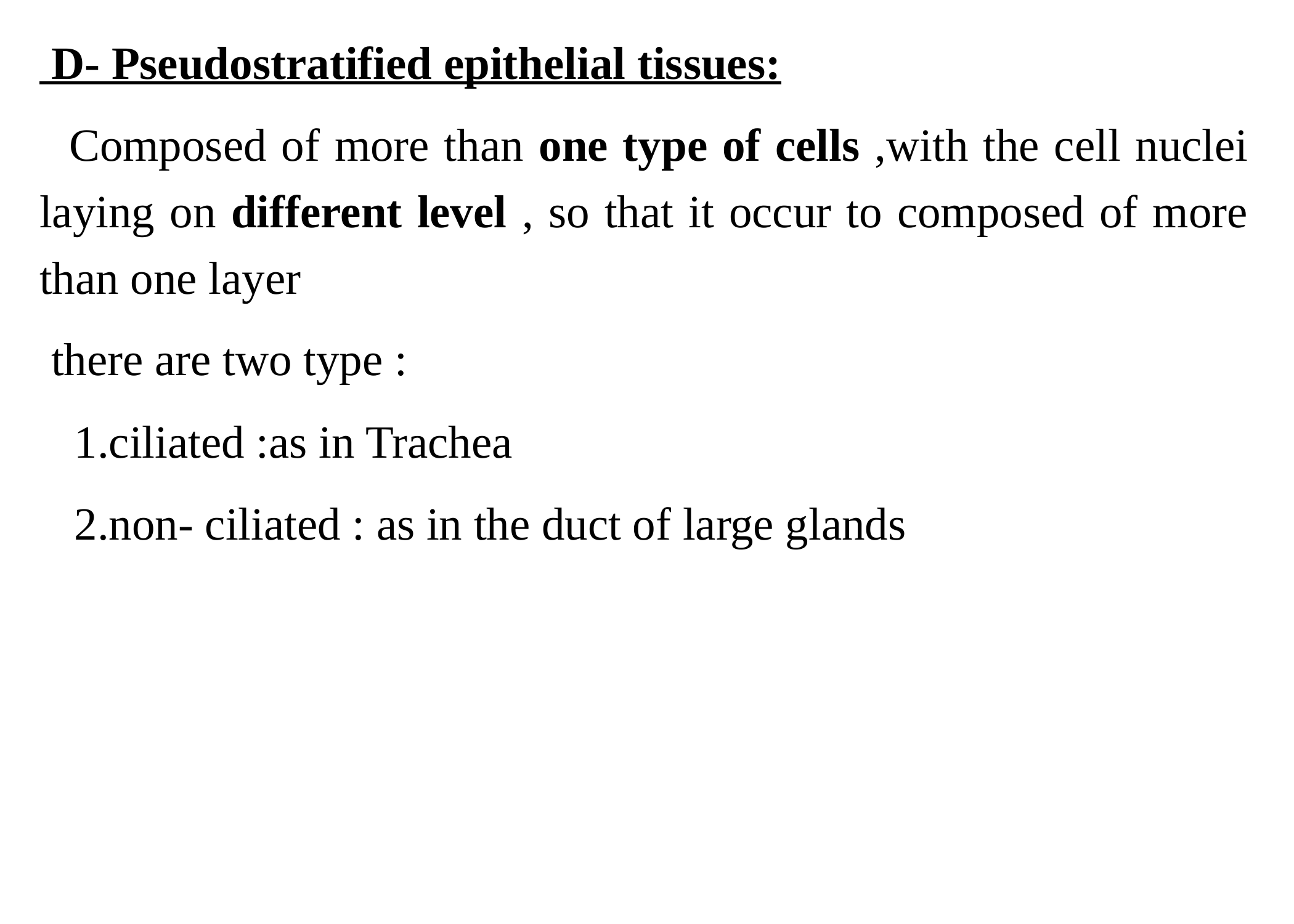

D- Pseudostratified epithelial tissues:
  Composed of more than one type of cells ,with the cell nuclei laying on different level , so that it occur to composed of more than one layer
 there are two type :
   1.ciliated :as in Trachea
   2.non- ciliated : as in the duct of large glands